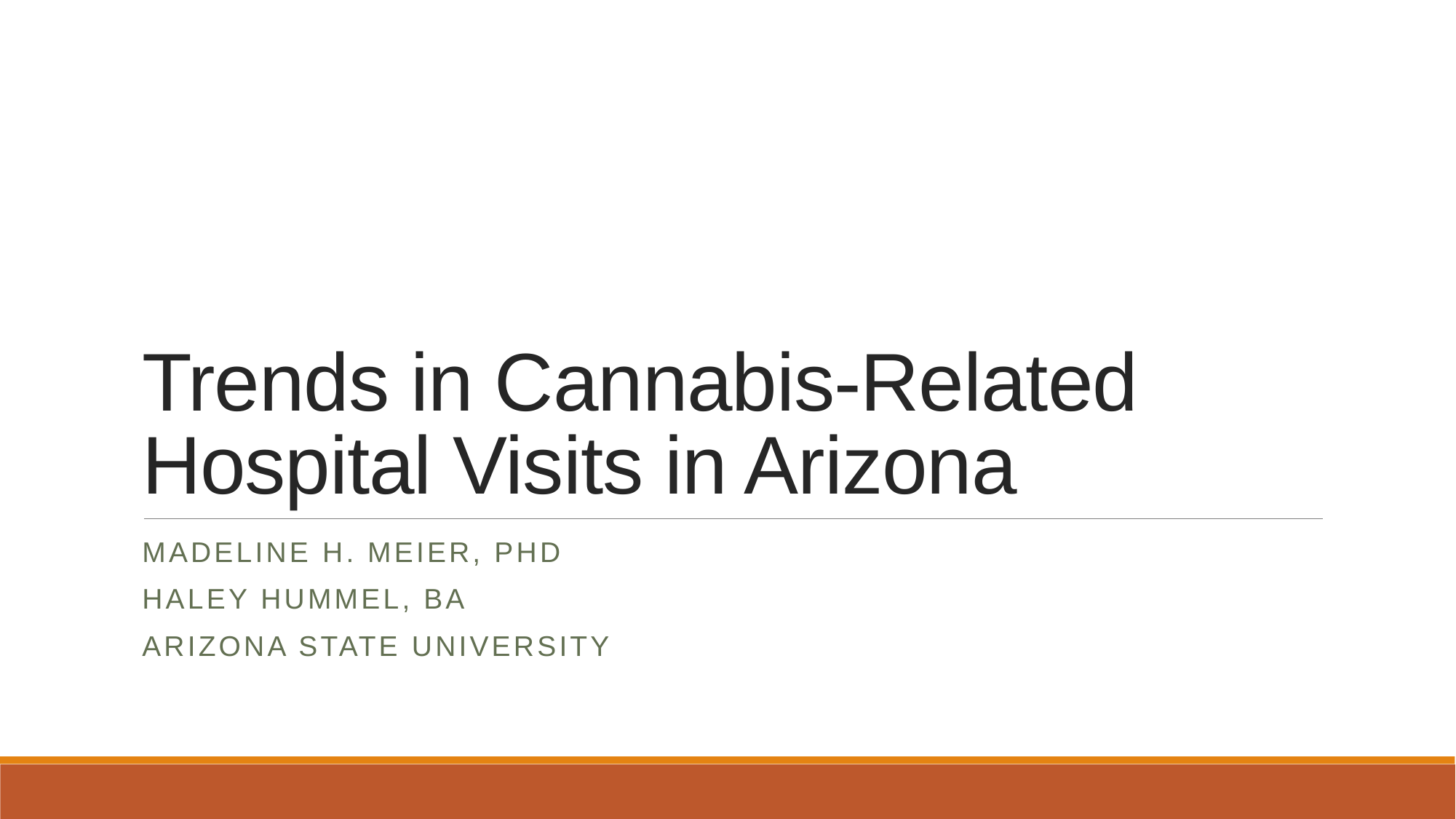

# Trends in Cannabis-Related Hospital Visits in Arizona
Madeline H. Meier, PhD
Haley Hummel, BA
Arizona state university